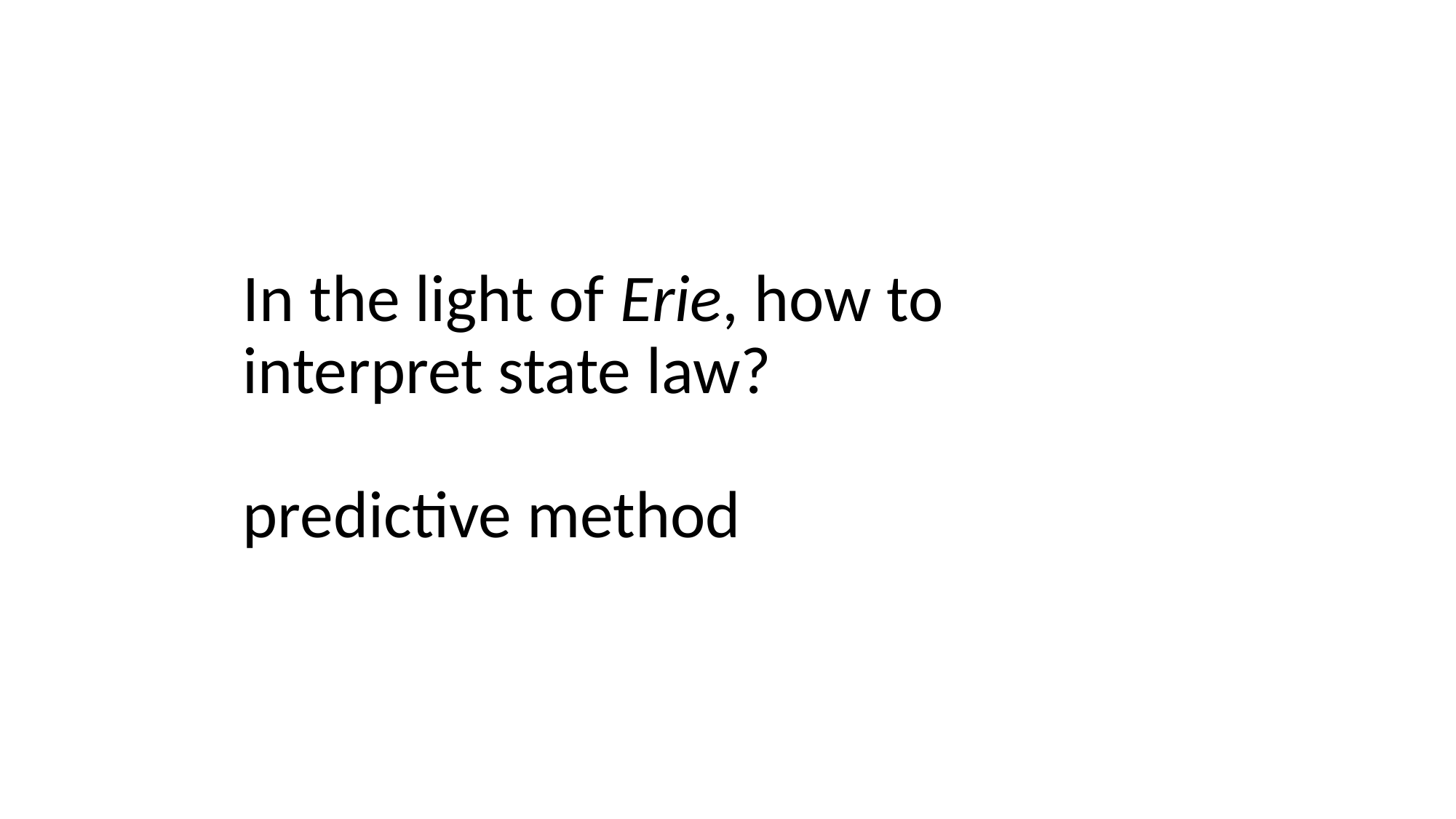

# In the light of Erie, how to interpret state law? predictive method